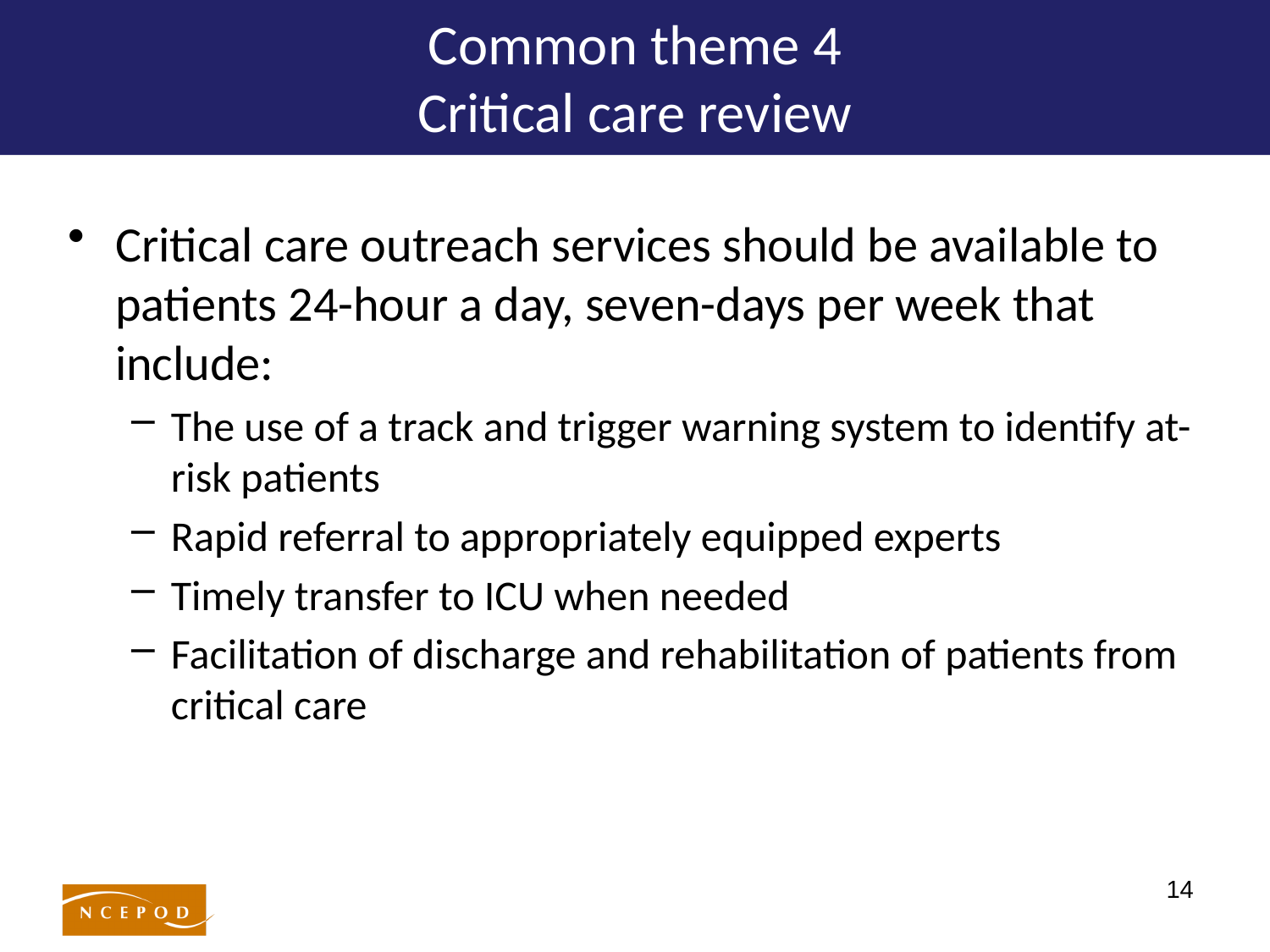

# Common theme 4 Critical care review
Critical care outreach services should be available to patients 24-hour a day, seven-days per week that include:
The use of a track and trigger warning system to identify at-risk patients
Rapid referral to appropriately equipped experts
Timely transfer to ICU when needed
Facilitation of discharge and rehabilitation of patients from critical care
14